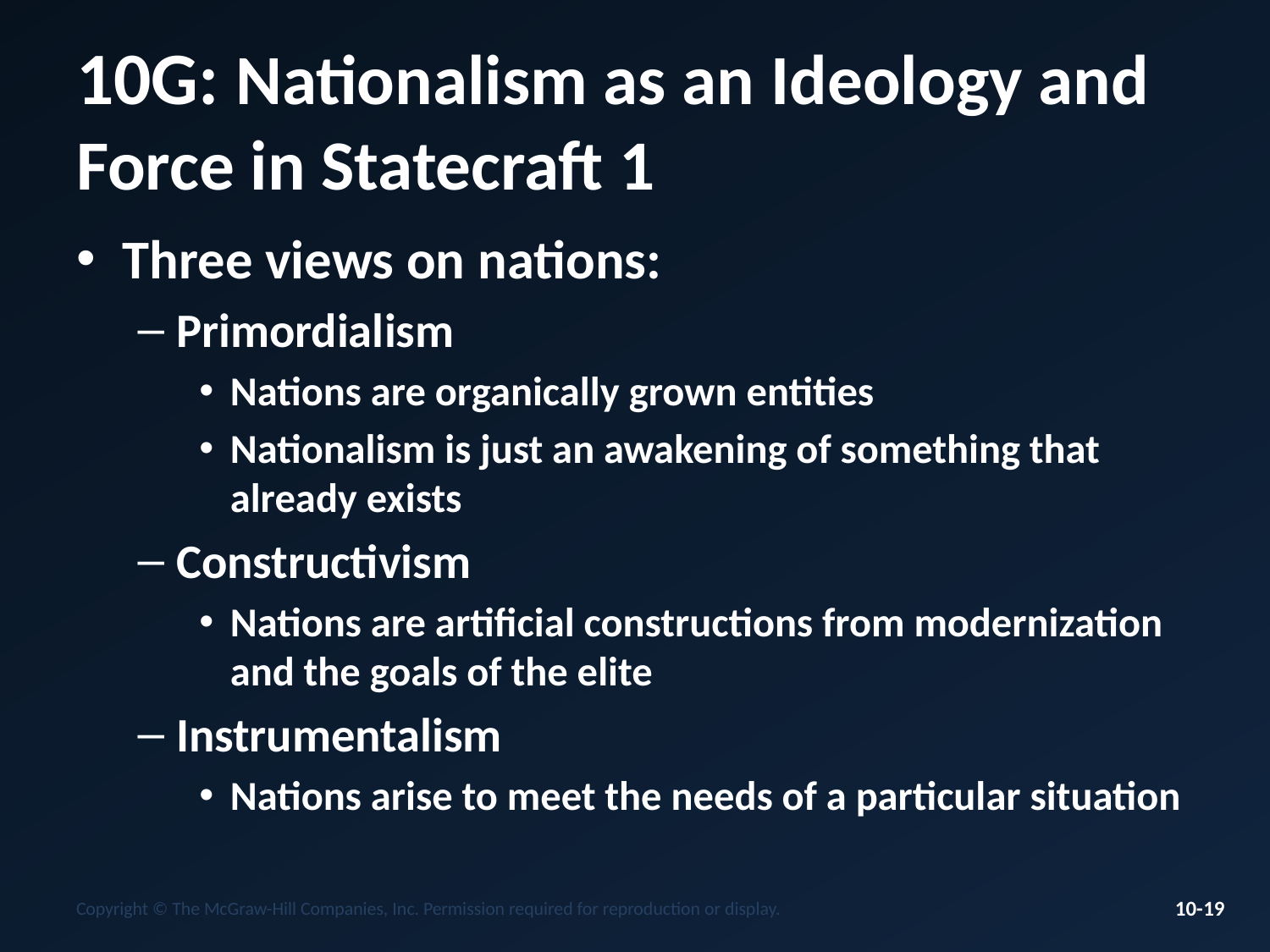

# 10G: Nationalism as an Ideology and Force in Statecraft 1
Three views on nations:
Primordialism
Nations are organically grown entities
Nationalism is just an awakening of something that already exists
Constructivism
Nations are artificial constructions from modernization and the goals of the elite
Instrumentalism
Nations arise to meet the needs of a particular situation
Copyright © The McGraw-Hill Companies, Inc. Permission required for reproduction or display.
10-19